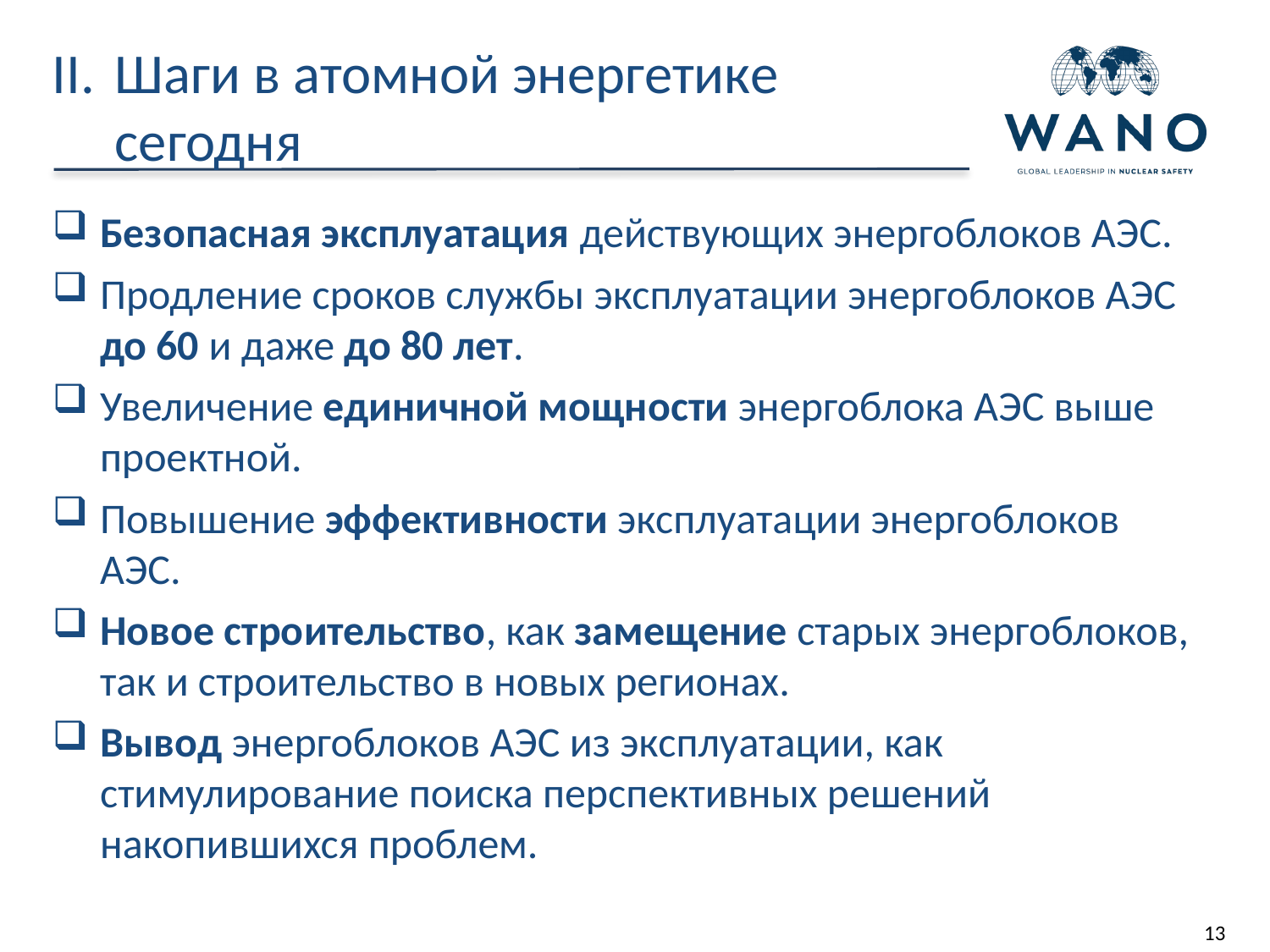

# Шаги в атомной энергетике сегодня
Безопасная эксплуатация действующих энергоблоков АЭС.
Продление сроков службы эксплуатации энергоблоков АЭС до 60 и даже до 80 лет.
Увеличение единичной мощности энергоблока АЭС выше проектной.
Повышение эффективности эксплуатации энергоблоков АЭС.
Новое строительство, как замещение старых энергоблоков, так и строительство в новых регионах.
Вывод энергоблоков АЭС из эксплуатации, как стимулирование поиска перспективных решений накопившихся проблем.

13